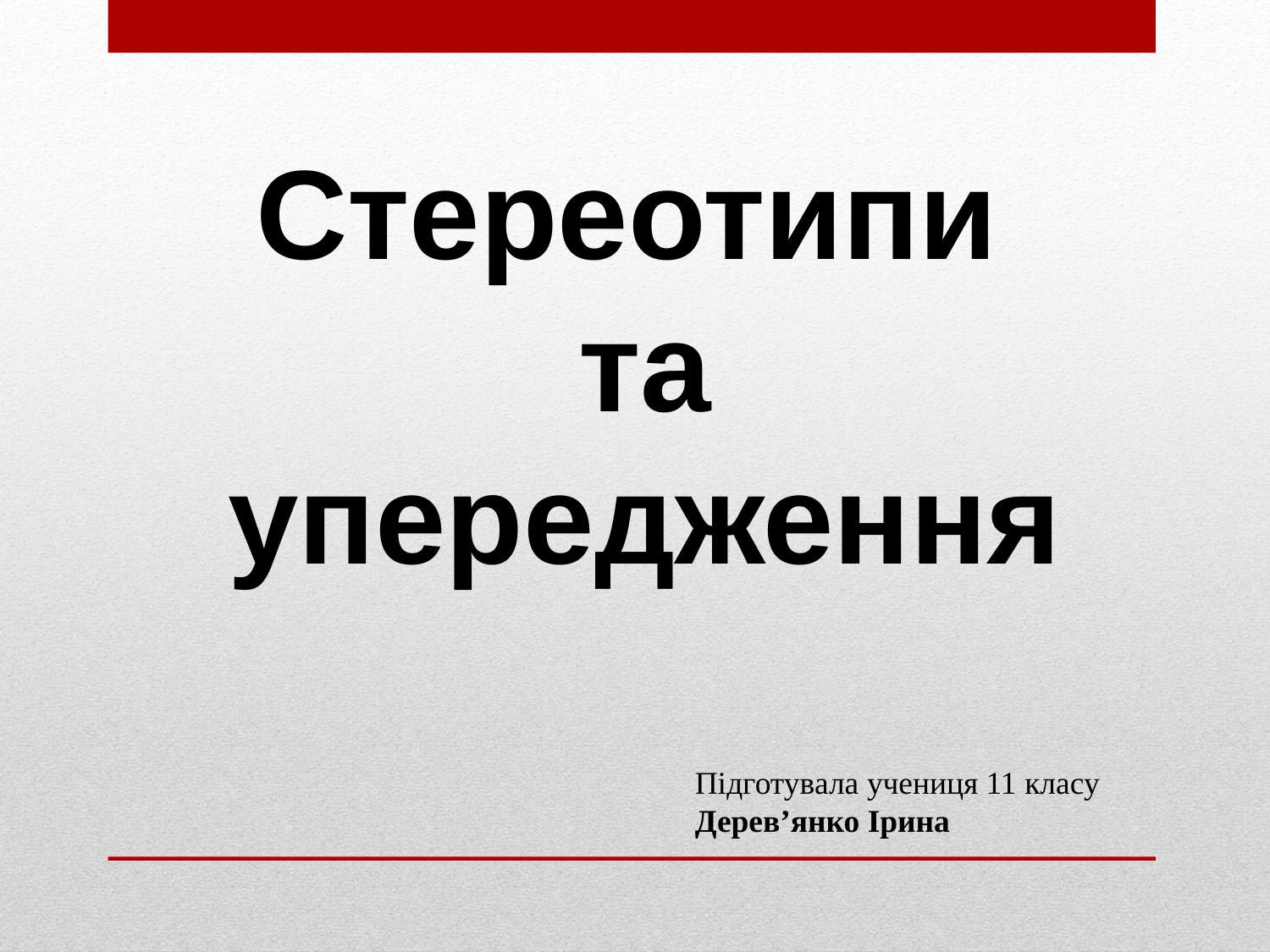

Стереотипи
та упередження
Підготувала учениця 11 класу
Дерев’янко Ірина